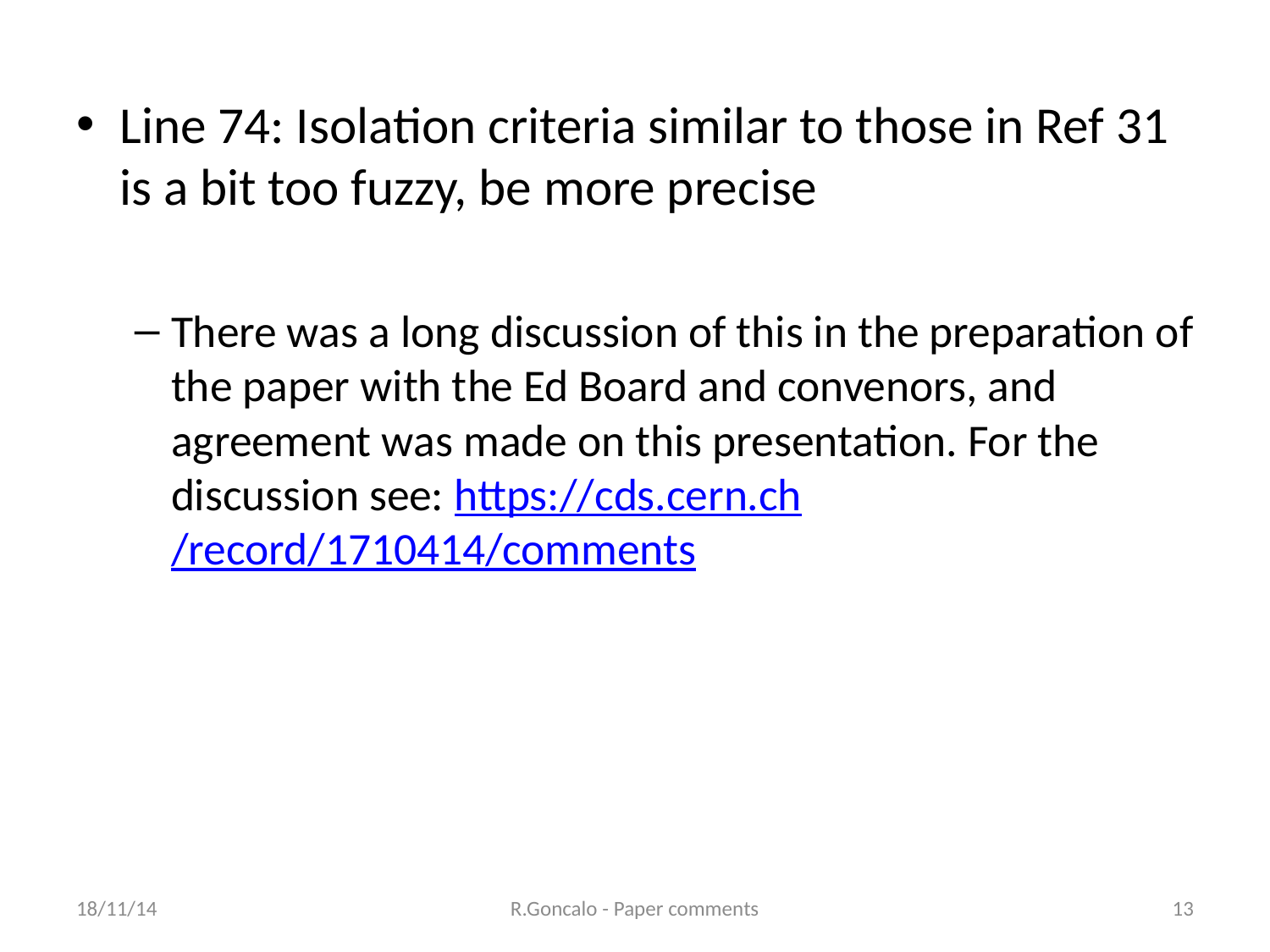

Line 74: Isolation criteria similar to those in Ref 31 is a bit too fuzzy, be more precise

There was a long discussion of this in the preparation of the paper with the Ed Board and convenors, and agreement was made on this presentation. For the discussion see: https://cds.cern.ch/record/1710414/comments

18/11/14
R.Goncalo - Paper comments
13